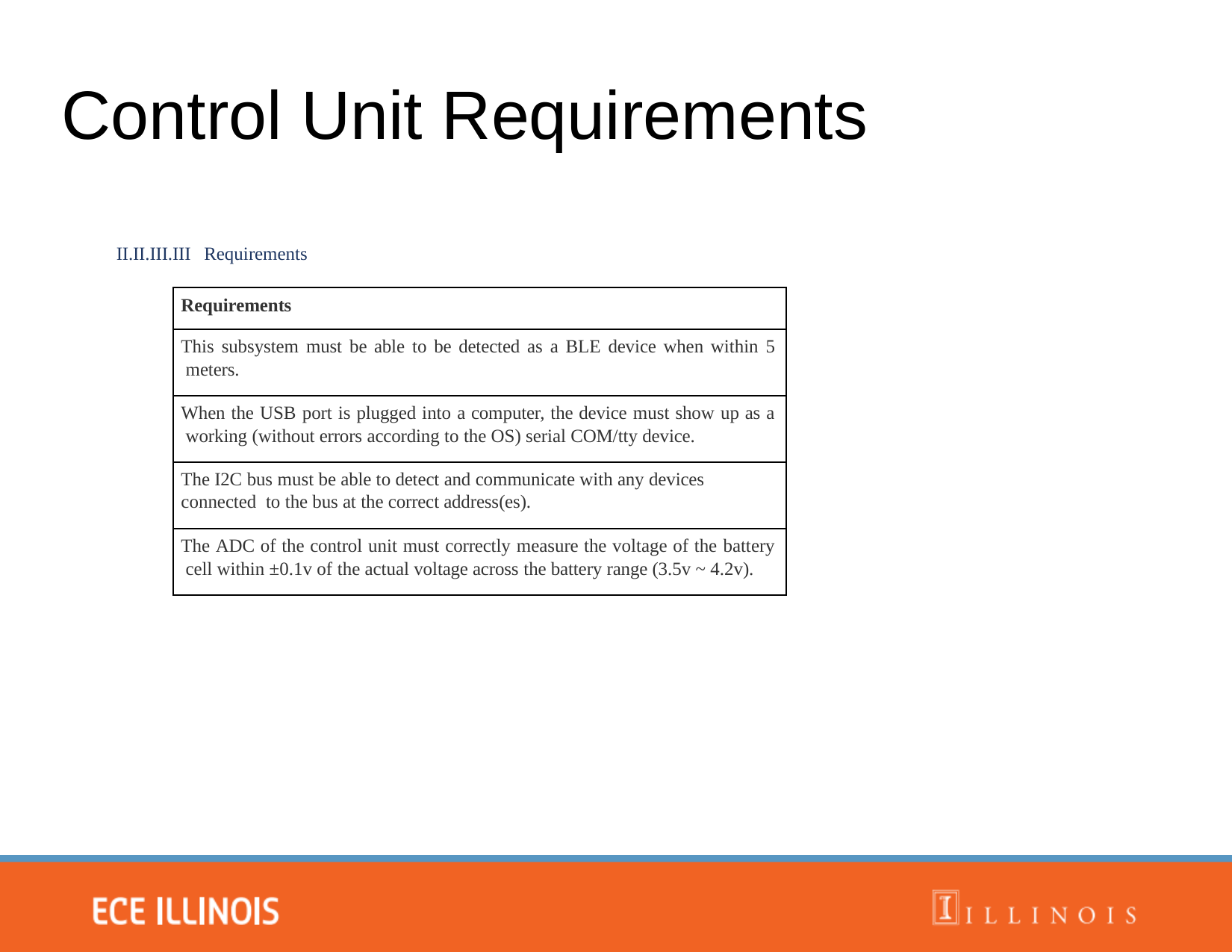

# Control Unit Requirements
II.II.III.III Requirements
| Requirements |
| --- |
| This subsystem must be able to be detected as a BLE device when within 5 meters. |
| When the USB port is plugged into a computer, the device must show up as a working (without errors according to the OS) serial COM/tty device. |
| The I2C bus must be able to detect and communicate with any devices connected to the bus at the correct address(es). |
| The ADC of the control unit must correctly measure the voltage of the battery cell within ±0.1v of the actual voltage across the battery range (3.5v ~ 4.2v). |